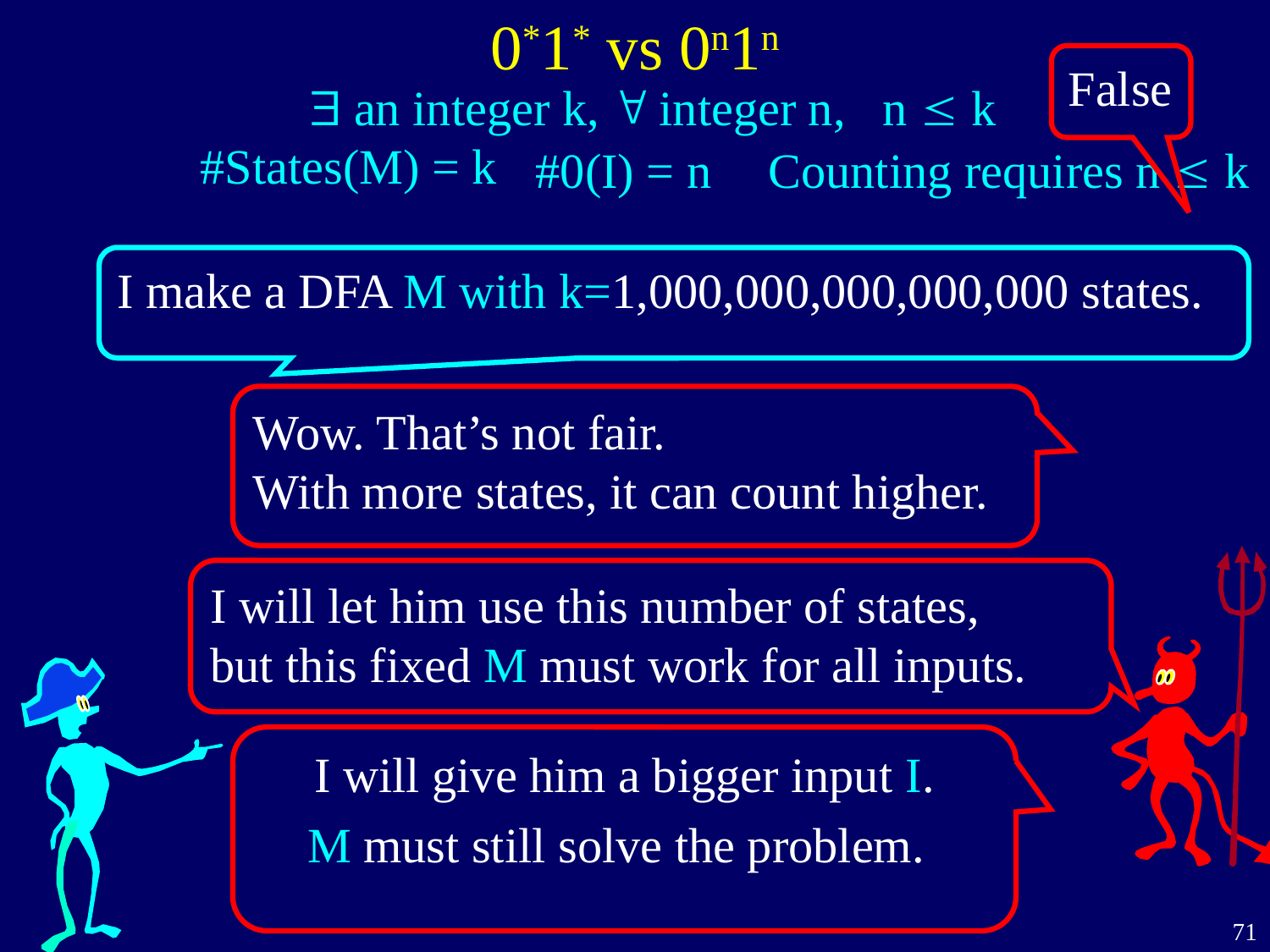

0*1* vs 0n1n
False
    ∃ an integer k, ∀ integer n,   n ≤ k
#States(M) = k
#0(I) = n
Counting requires n ≤ k
I make a DFA M with k=1,000,000,000,000,000 states.
Wow. That’s not fair.
With more states, it can count higher.

I will let him use this number of states,
but this fixed M must work for all inputs.

I will give him a bigger input I.
M must still solve the problem.